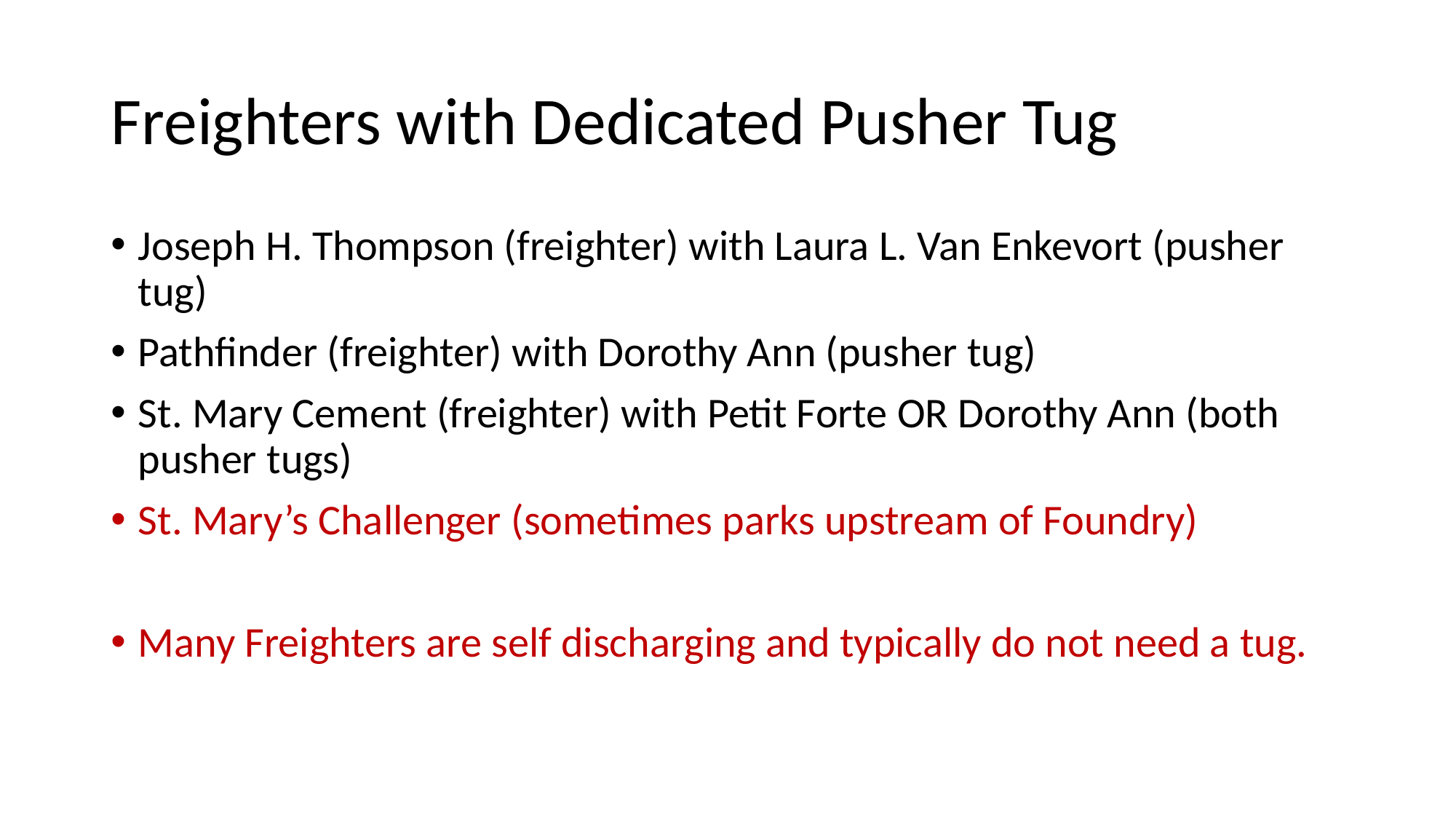

# Freighters with Dedicated Pusher Tug
Joseph H. Thompson (freighter) with Laura L. Van Enkevort (pusher tug)
Pathfinder (freighter) with Dorothy Ann (pusher tug)
St. Mary Cement (freighter) with Petit Forte OR Dorothy Ann (both pusher tugs)
St. Mary’s Challenger (sometimes parks upstream of Foundry)

Many Freighters are self discharging and typically do not need a tug.